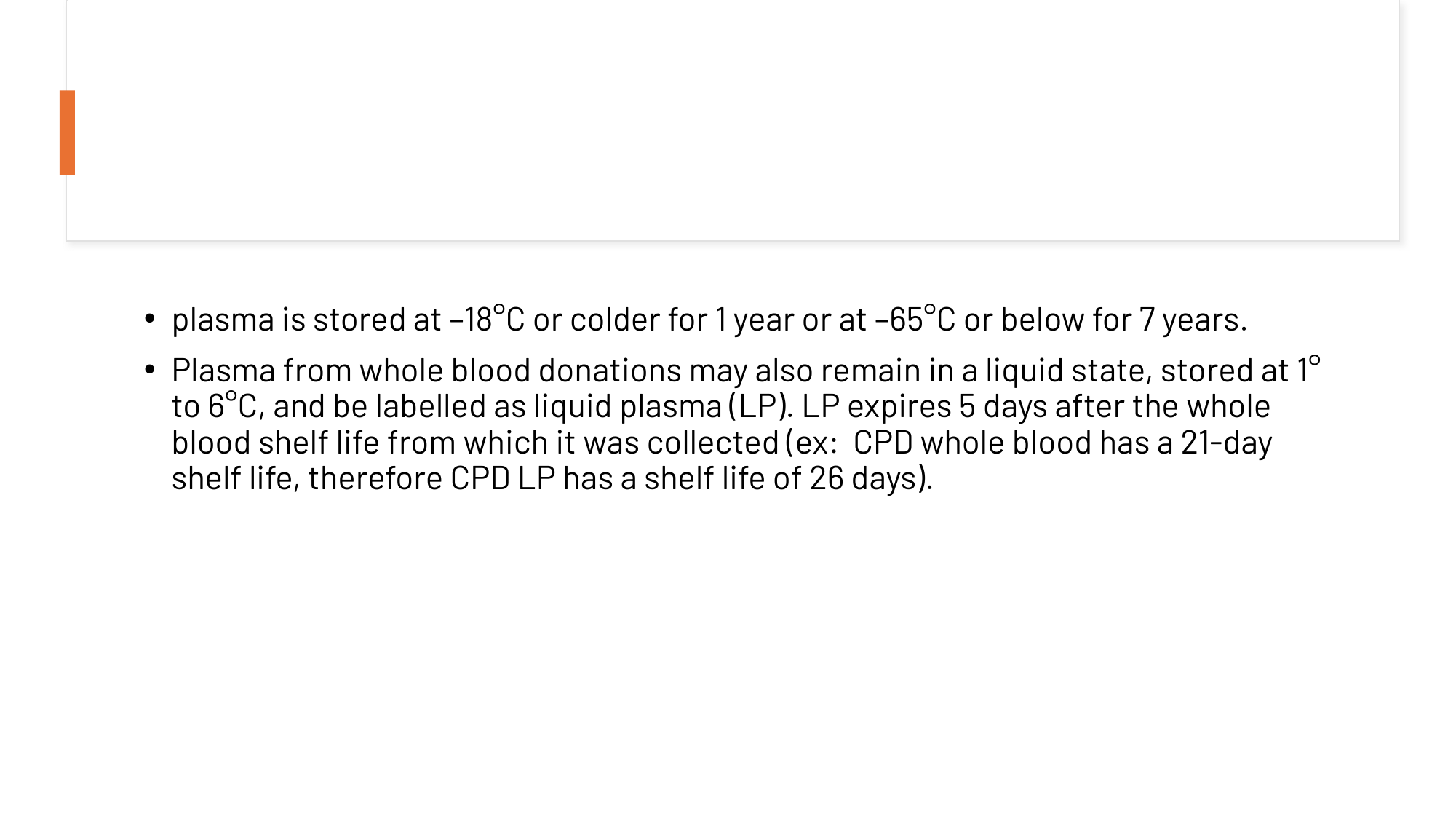

#

plasma is stored at –18°C or colder for 1 year or at –65°C or below for 7 years.
Plasma from whole blood donations may also remain in a liquid state, stored at 1° to 6°C, and be labelled as liquid plasma (LP). LP expires 5 days after the whole blood shelf life from which it was collected (ex:  CPD whole blood has a 21-day shelf life, therefore CPD LP has a shelf life of 26 days).